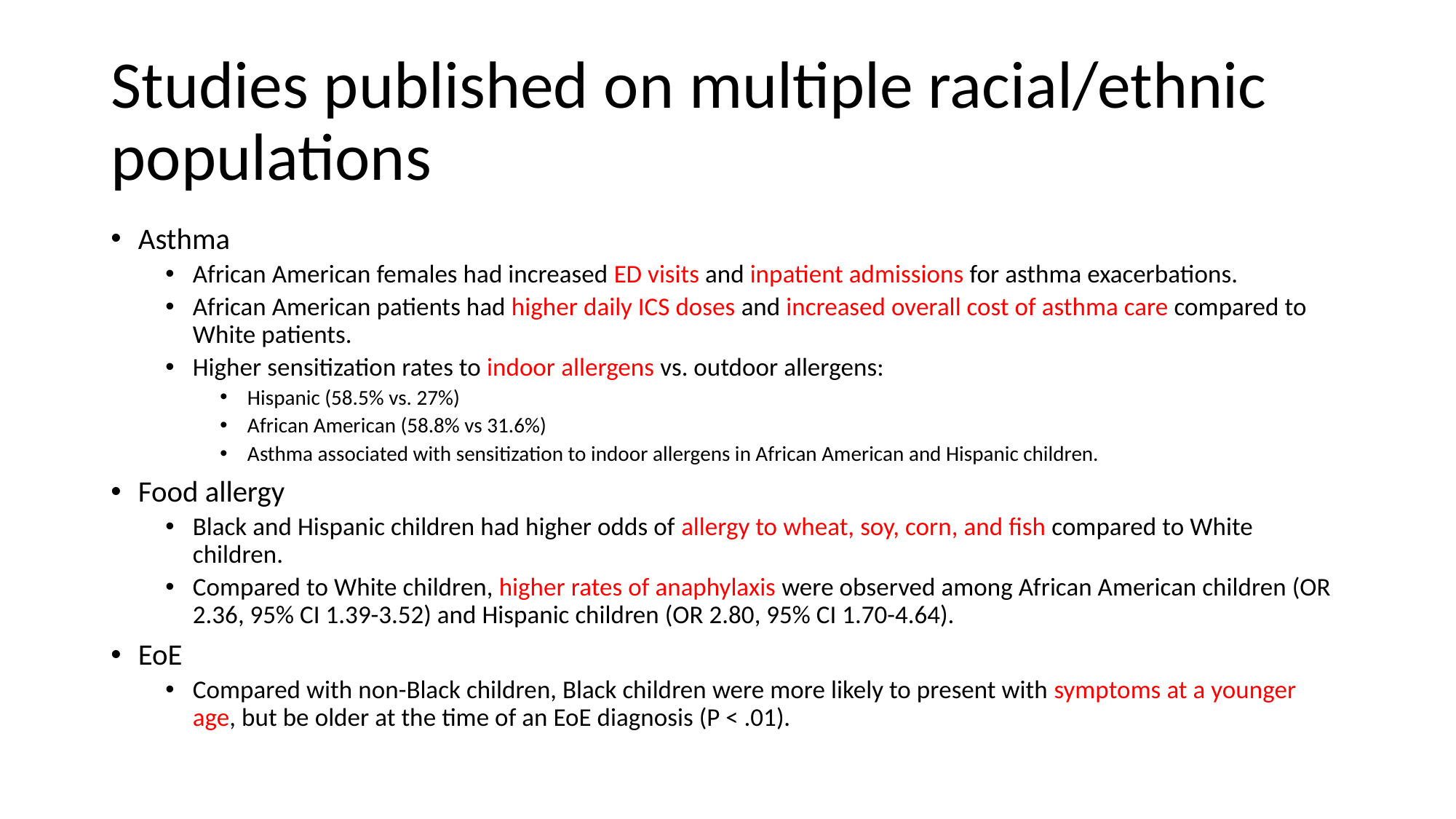

# Studies published on multiple racial/ethnic populations
Asthma
African American females had increased ED visits and inpatient admissions for asthma exacerbations.
African American patients had higher daily ICS doses and increased overall cost of asthma care compared to White patients.
Higher sensitization rates to indoor allergens vs. outdoor allergens:
Hispanic (58.5% vs. 27%)
African American (58.8% vs 31.6%)
Asthma associated with sensitization to indoor allergens in African American and Hispanic children.
Food allergy
Black and Hispanic children had higher odds of allergy to wheat, soy, corn, and fish compared to White children.
Compared to White children, higher rates of anaphylaxis were observed among African American children (OR 2.36, 95% CI 1.39-3.52) and Hispanic children (OR 2.80, 95% CI 1.70-4.64).
EoE
Compared with non-Black children, Black children were more likely to present with symptoms at a younger age, but be older at the time of an EoE diagnosis (P < .01).